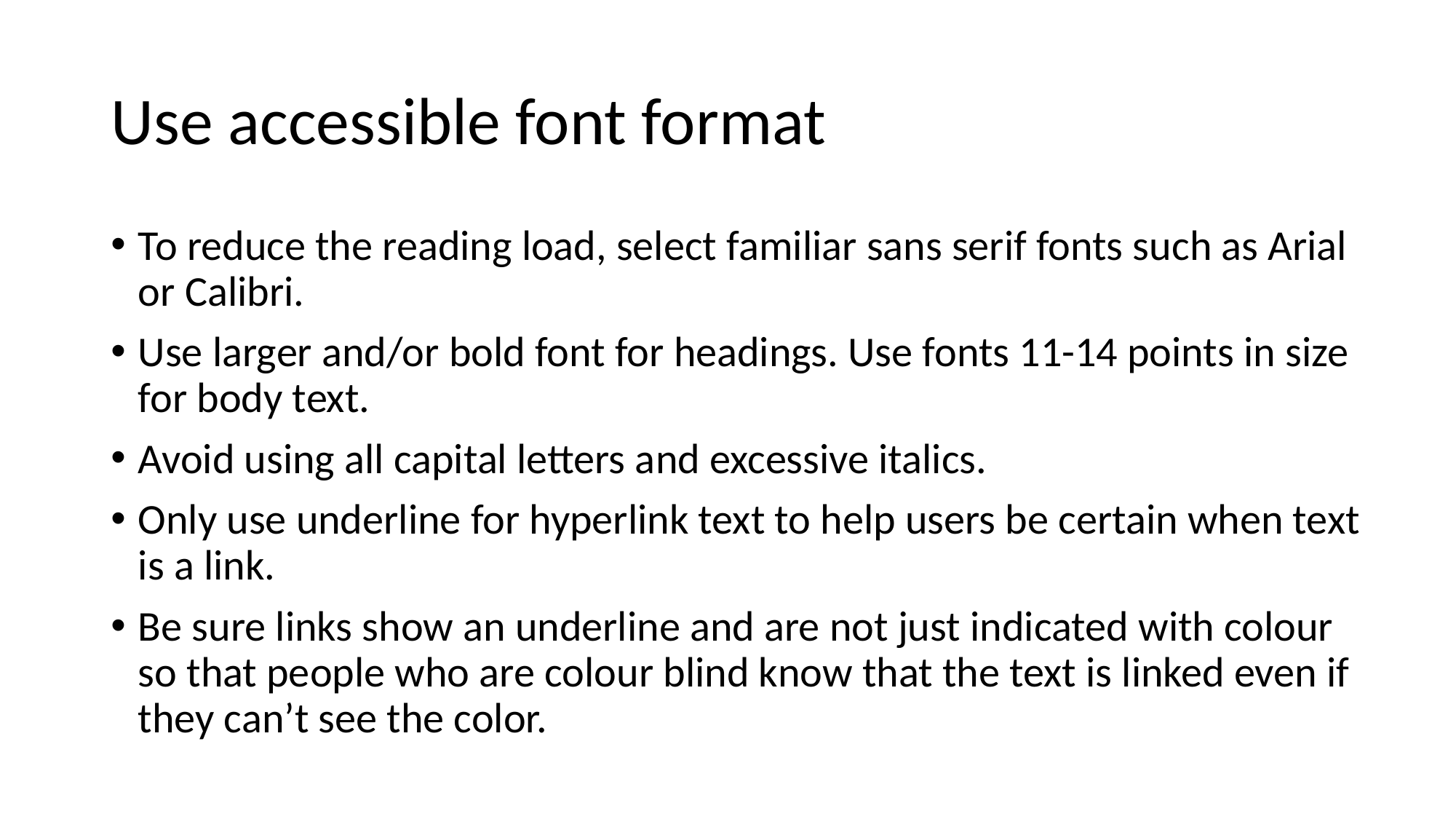

# Use accessible font format
To reduce the reading load, select familiar sans serif fonts such as Arial or Calibri.
Use larger and/or bold font for headings. Use fonts 11-14 points in size for body text.
Avoid using all capital letters and excessive italics.
Only use underline for hyperlink text to help users be certain when text is a link.
Be sure links show an underline and are not just indicated with colour so that people who are colour blind know that the text is linked even if they can’t see the color.